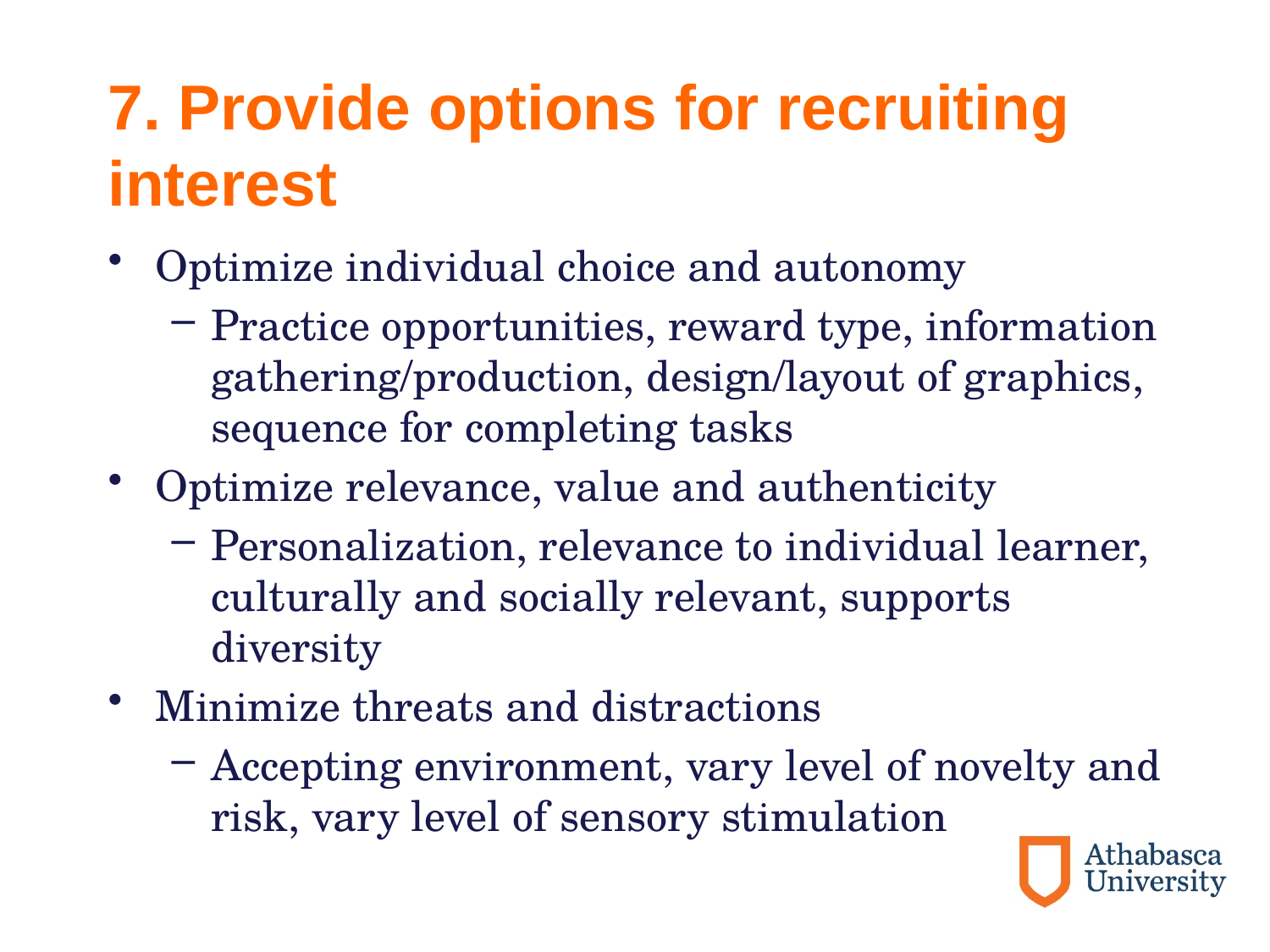

# 7. Provide options for recruiting interest
Optimize individual choice and autonomy
Practice opportunities, reward type, information gathering/production, design/layout of graphics, sequence for completing tasks
Optimize relevance, value and authenticity
Personalization, relevance to individual learner, culturally and socially relevant, supports diversity
Minimize threats and distractions
Accepting environment, vary level of novelty and risk, vary level of sensory stimulation